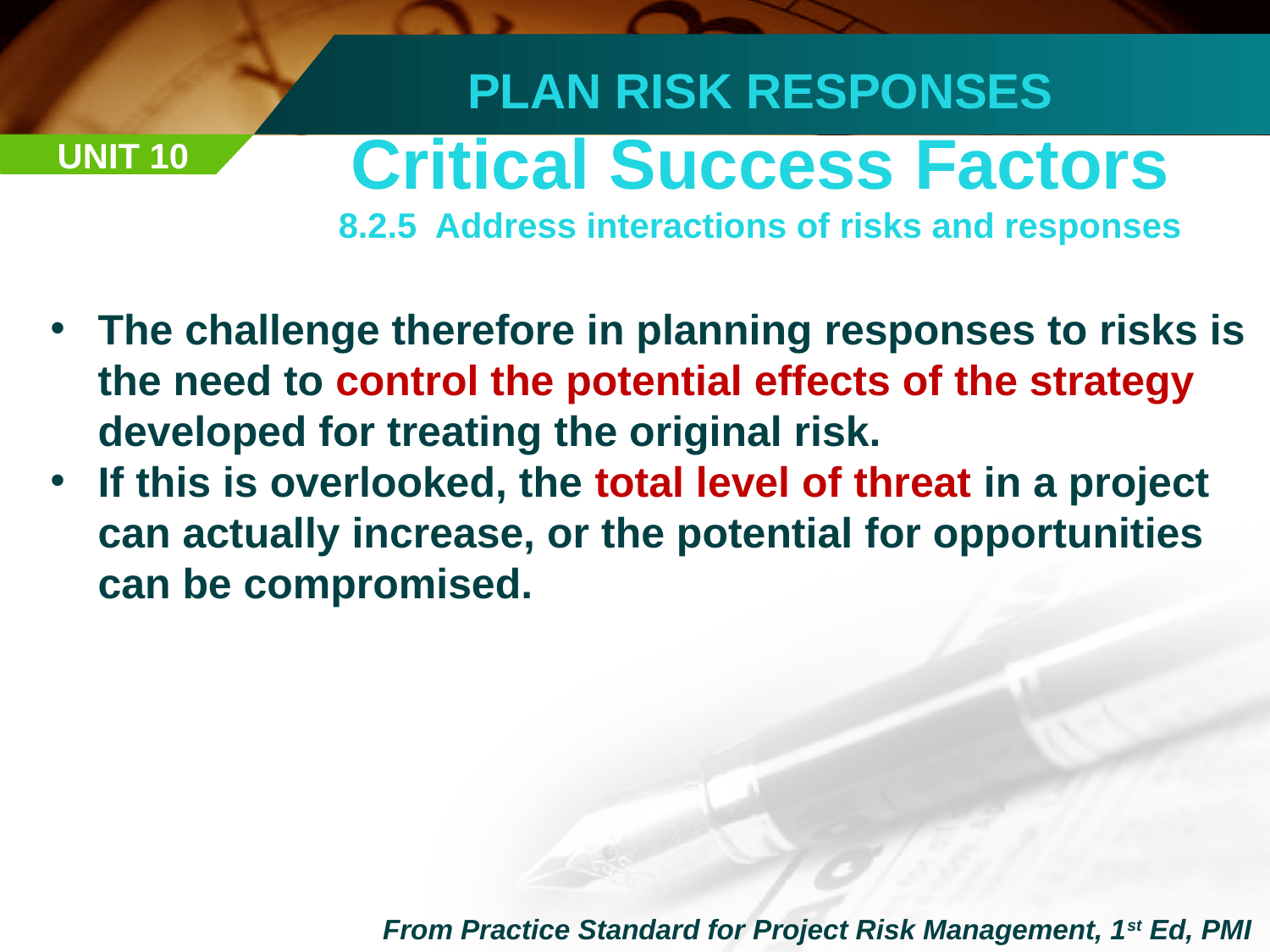

PLAN RISK RESPONSES
Critical Success Factors
8.2.5  Address interactions of risks and responses
UNIT 10
The challenge therefore in planning responses to risks is the need to control the potential effects of the strategy developed for treating the original risk.
If this is overlooked, the total level of threat in a project can actually increase, or the potential for opportunities can be compromised.
From Practice Standard for Project Risk Management, 1st Ed, PMI